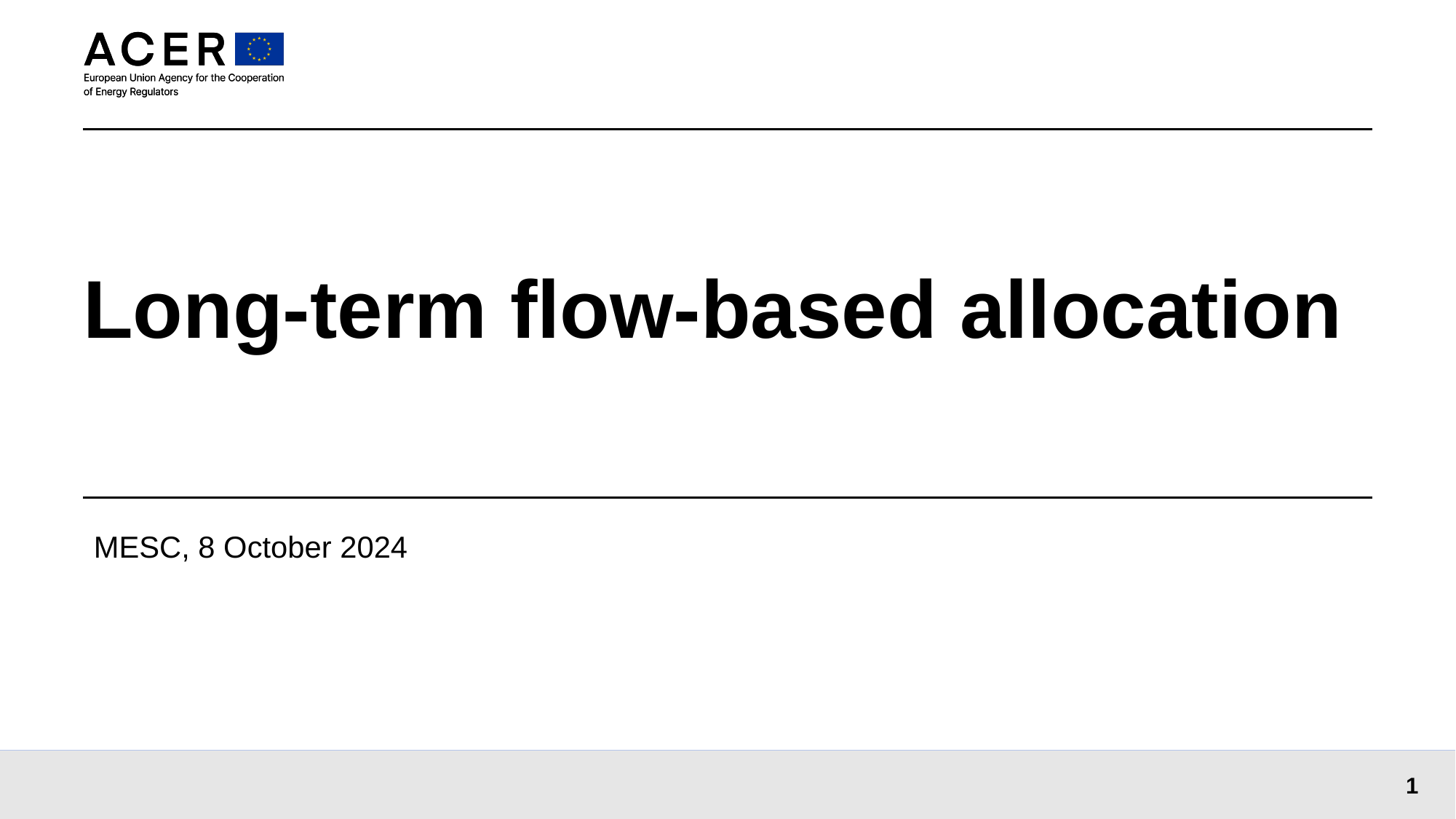

# Long-term flow-based allocation
MESC, 8 October 2024
1